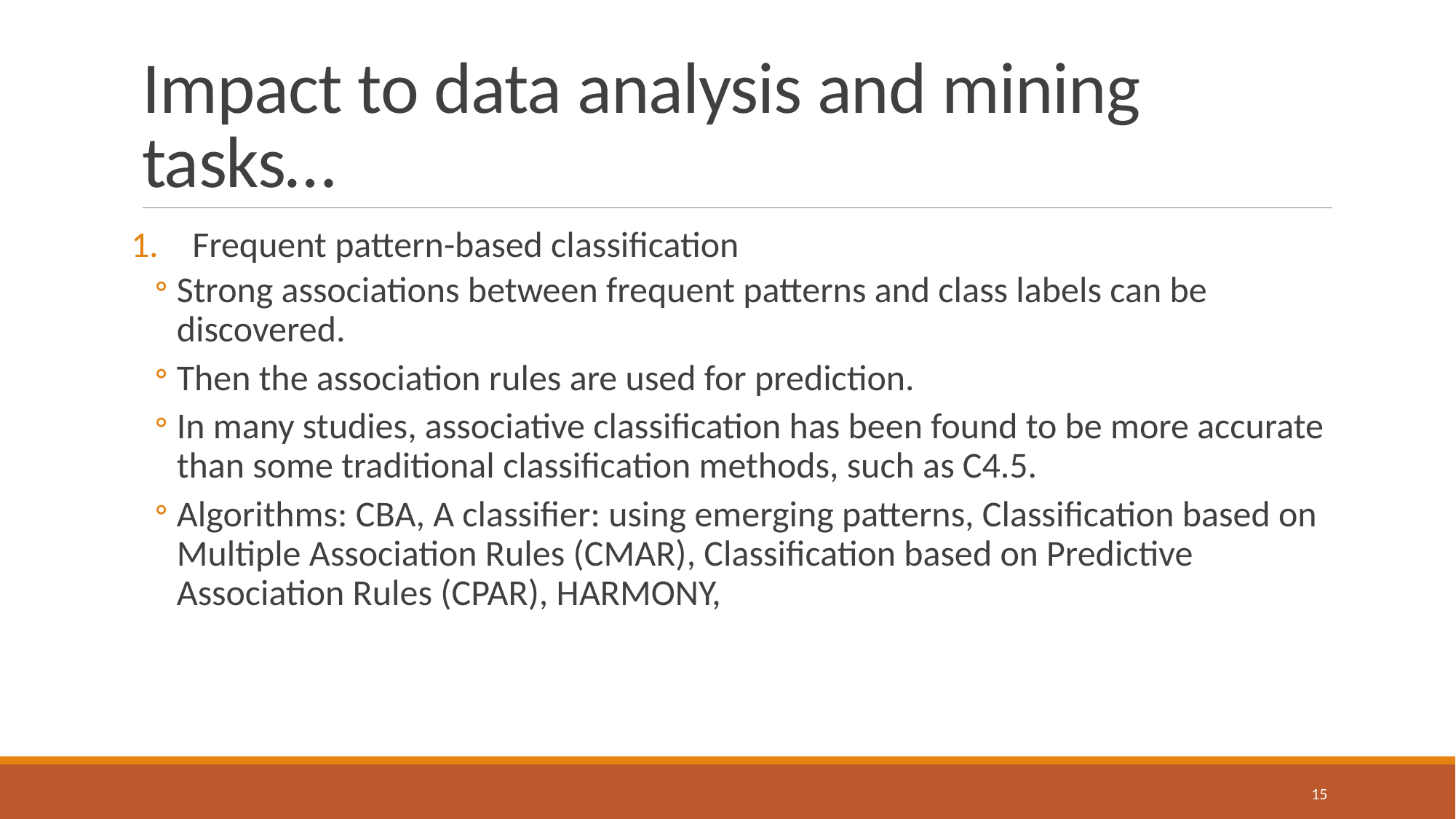

# Impact to data analysis and mining tasks…
Frequent pattern-based classification
Strong associations between frequent patterns and class labels can be discovered.
Then the association rules are used for prediction.
In many studies, associative classification has been found to be more accurate than some traditional classification methods, such as C4.5.
Algorithms: CBA, A classifier: using emerging patterns, Classification based on Multiple Association Rules (CMAR), Classification based on Predictive Association Rules (CPAR), HARMONY,
15